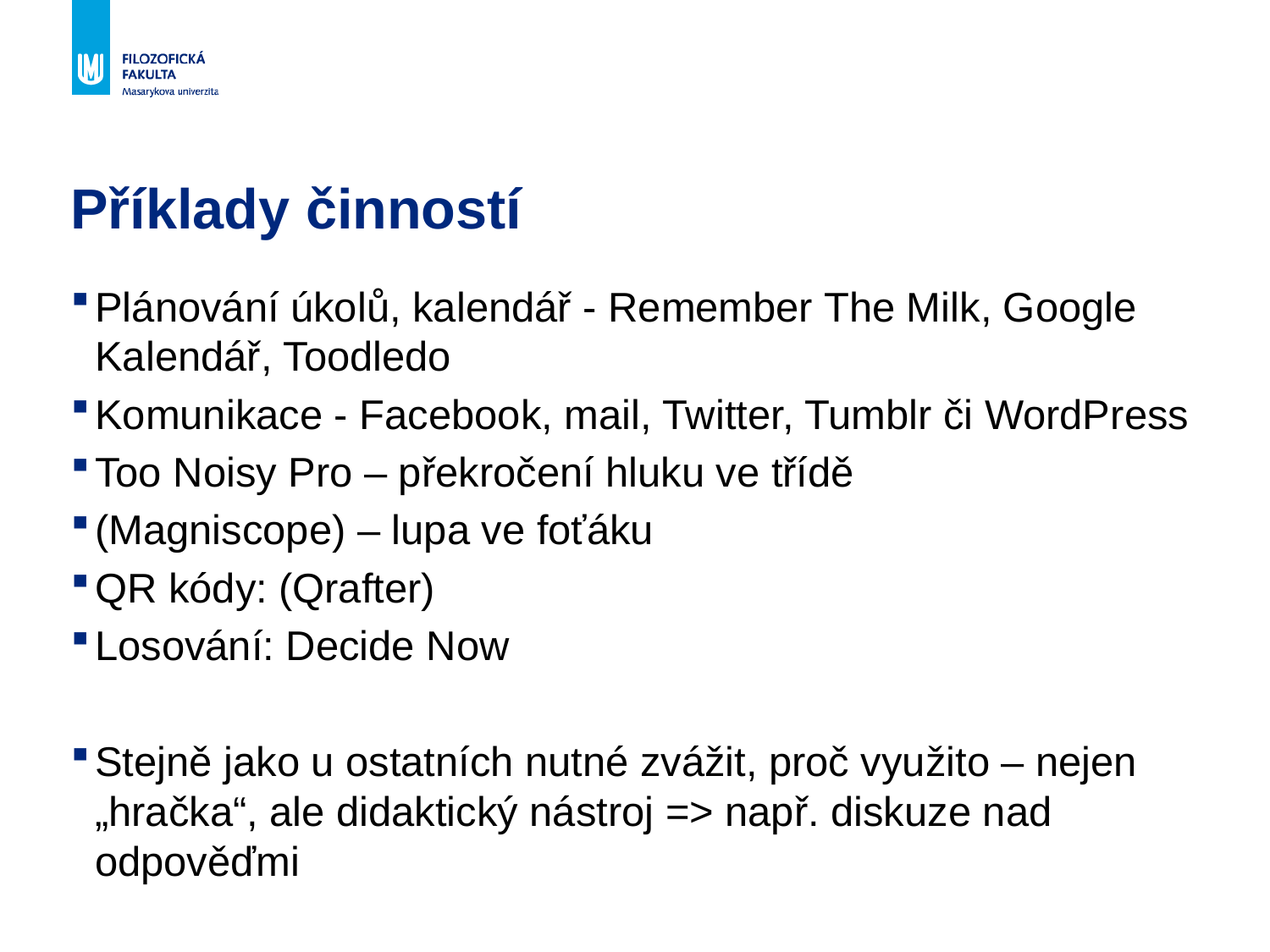

# Příklady činností
Plánování úkolů, kalendář - Remember The Milk, Google Kalendář, Toodledo
Komunikace - Facebook, mail, Twitter, Tumblr či WordPress
Too Noisy Pro – překročení hluku ve třídě
(Magniscope) – lupa ve foťáku
QR kódy: (Qrafter)
Losování: Decide Now

Stejně jako u ostatních nutné zvážit, proč využito – nejen „hračka“, ale didaktický nástroj => např. diskuze nad odpověďmi